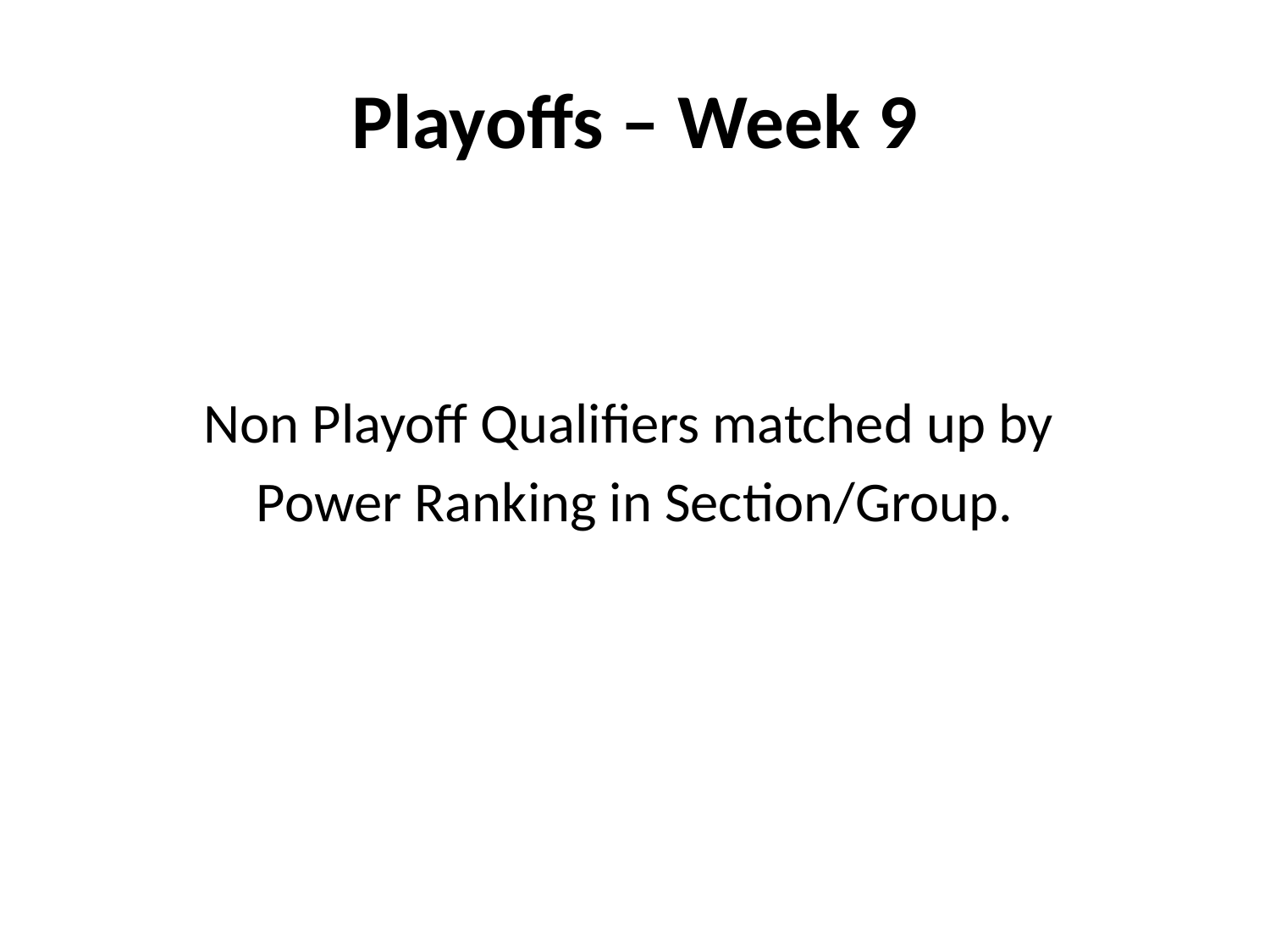

# Playoffs – Week 9

Non Playoff Qualifiers matched up by
 Power Ranking in Section/Group.